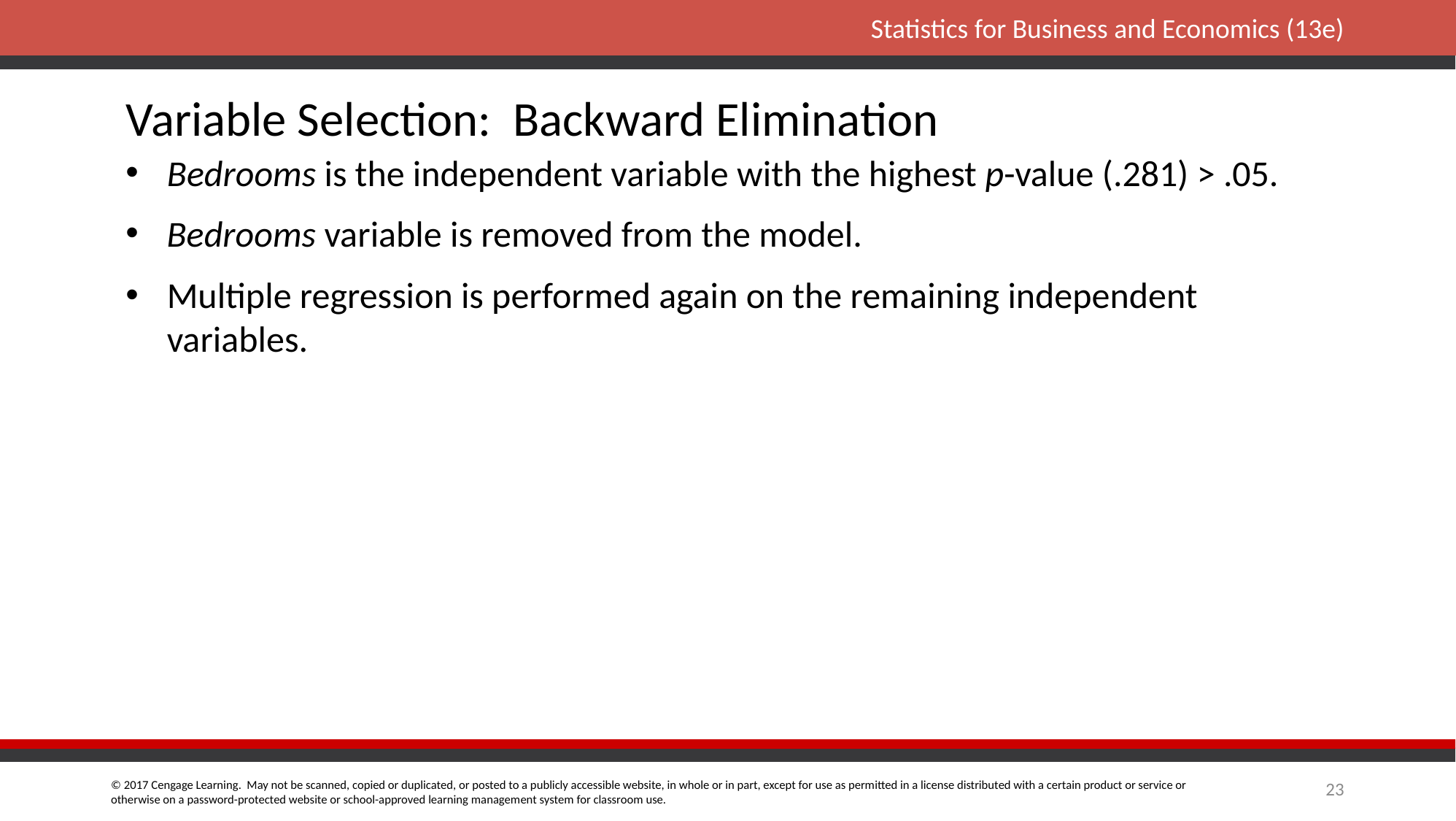

Variable Selection:  Backward Elimination
Bedrooms is the independent variable with the highest p-value (.281) > .05.
Bedrooms variable is removed from the model.
Multiple regression is performed again on the remaining independent variables.
23